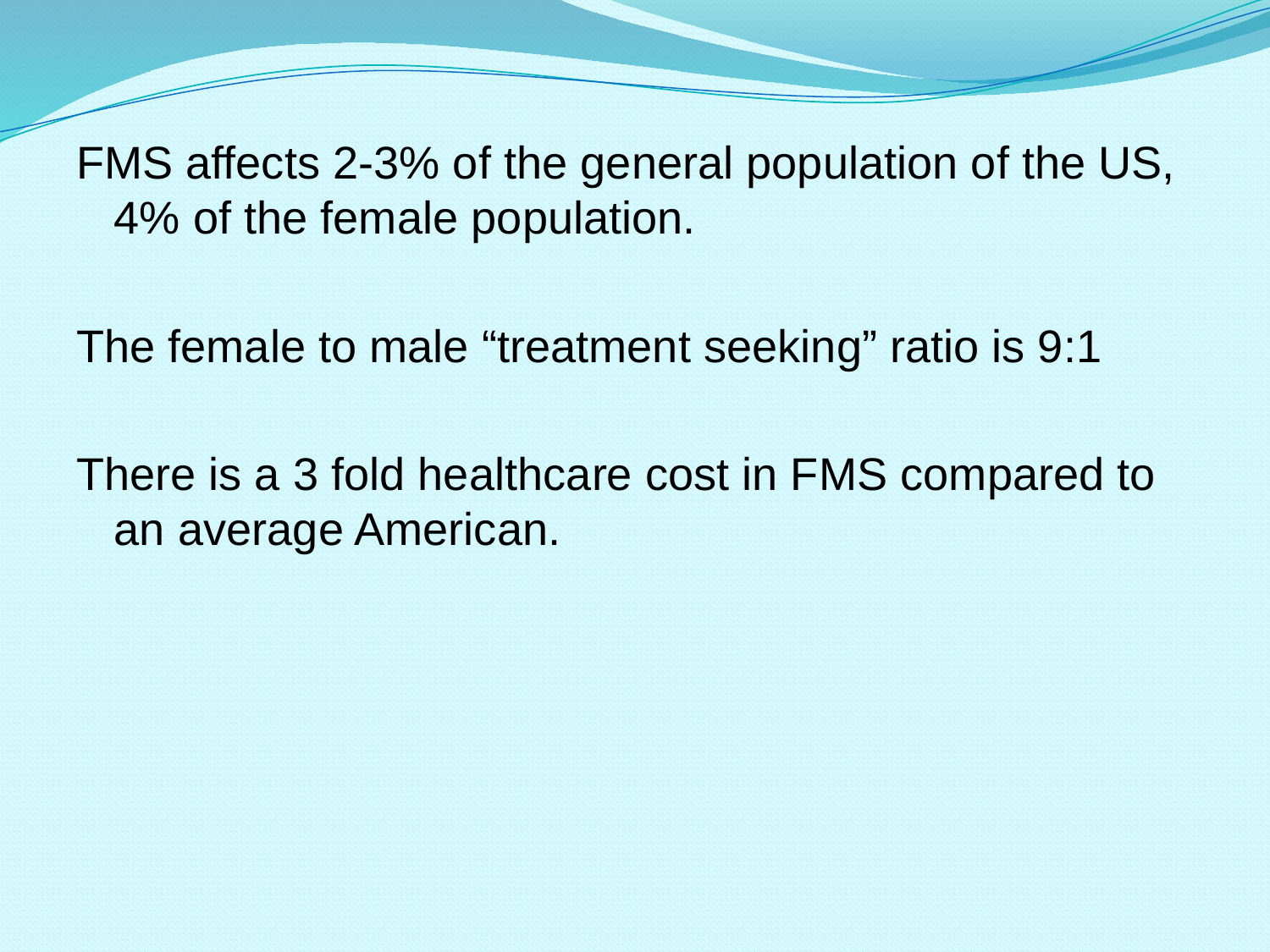

#
FMS affects 2-3% of the general population of the US, 4% of the female population.

The female to male “treatment seeking” ratio is 9:1

There is a 3 fold healthcare cost in FMS compared to an average American.